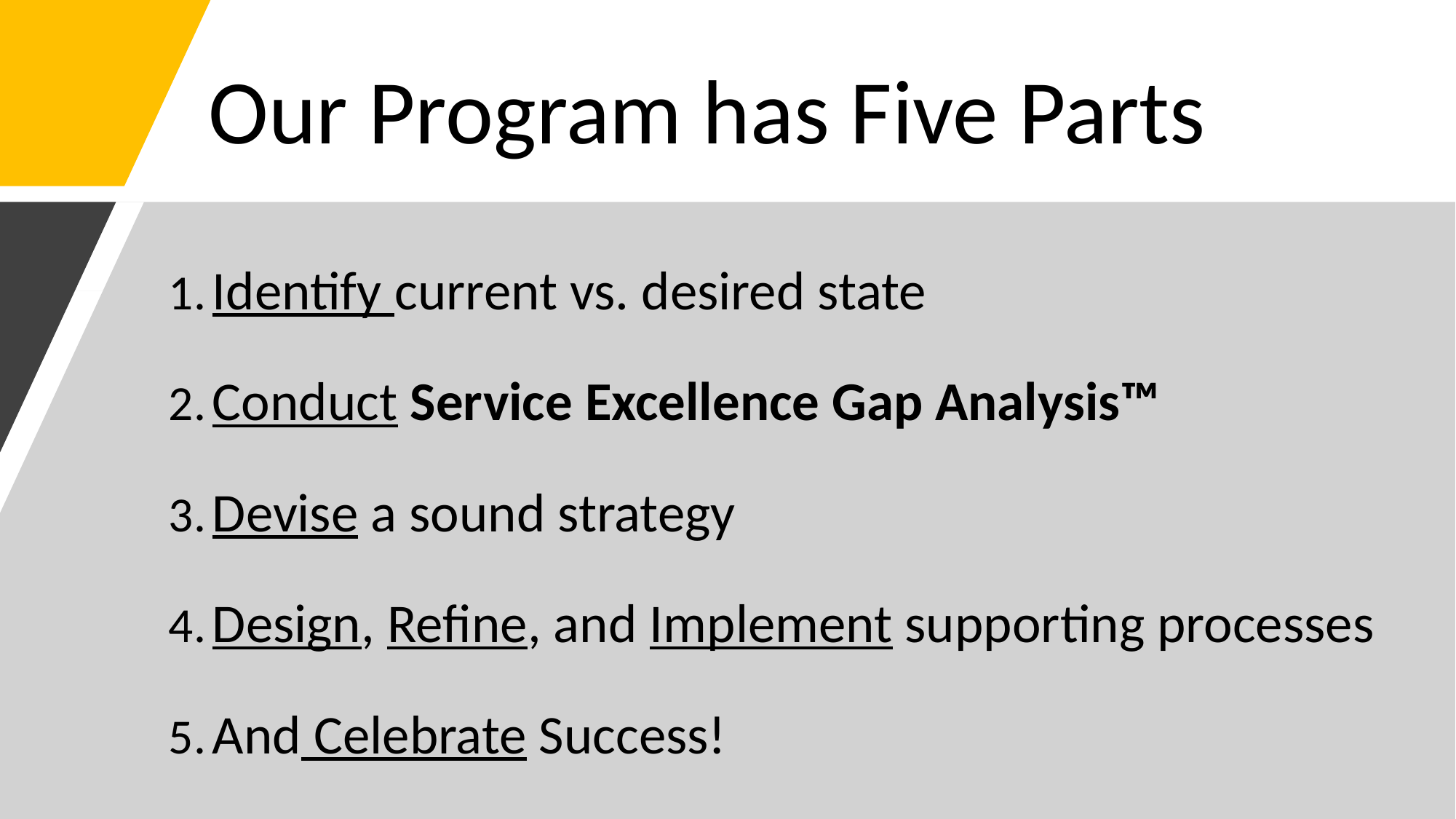

# Our Program has Five Parts

Identify current vs. desired state
Conduct Service Excellence Gap Analysis™
Devise a sound strategy
Design, Refine, and Implement supporting processes
And Celebrate Success!